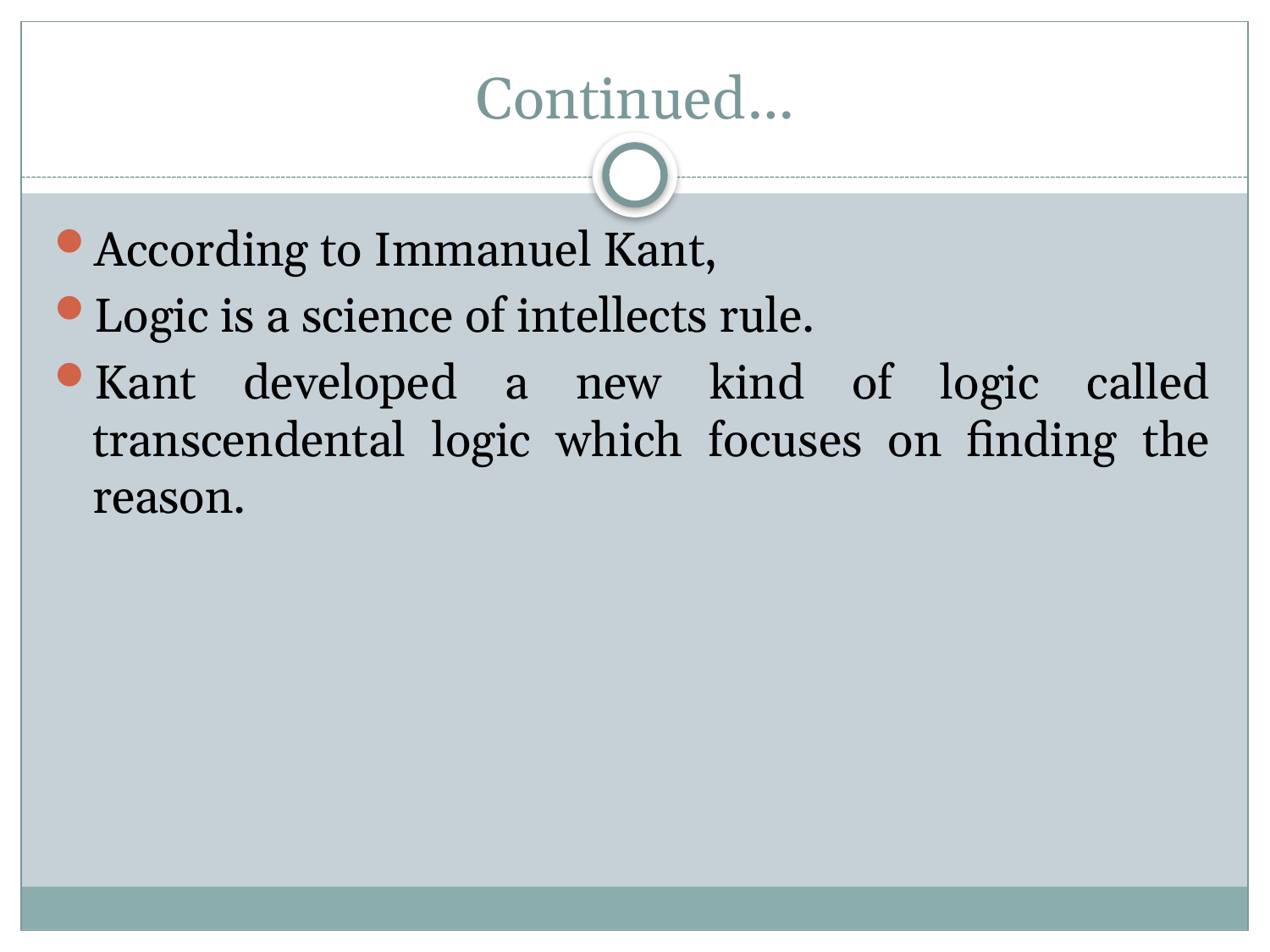

# Continued…
According to Immanuel Kant,
Logic is a science of intellects rule.
Kant developed a new kind of logic called transcendental logic which focuses on finding the reason.